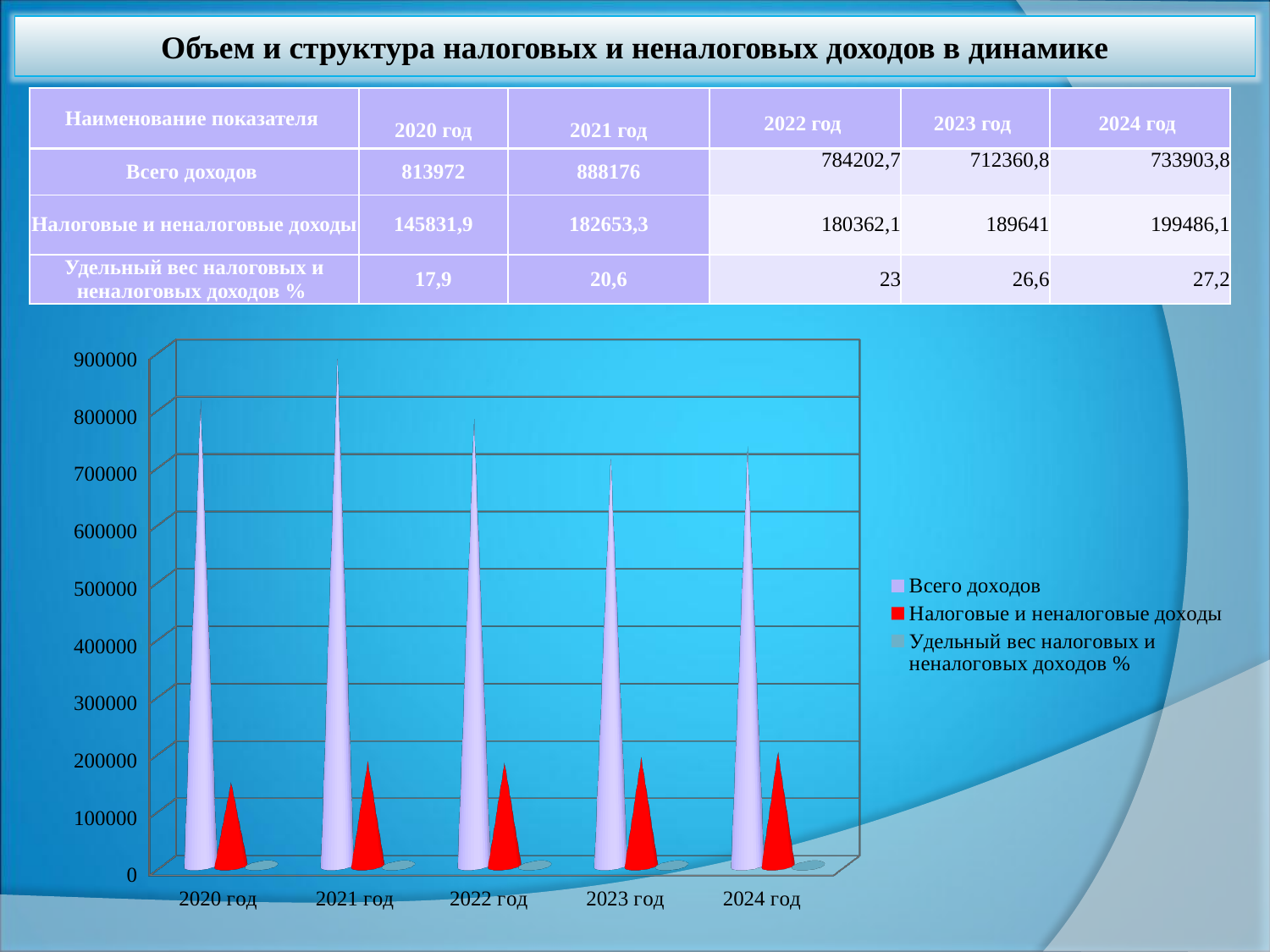

Объем и структура налоговых и неналоговых доходов в динамике
| Наименование показателя | 2020 год | 2021 год | 2022 год | 2023 год | 2024 год |
| --- | --- | --- | --- | --- | --- |
| Всего доходов | 813972 | 888176 | 784202,7 | 712360,8 | 733903,8 |
| Налоговые и неналоговые доходы | 145831,9 | 182653,3 | 180362,1 | 189641 | 199486,1 |
| Удельный вес налоговых и неналоговых доходов % | 17,9 | 20,6 | 23 | 26,6 | 27,2 |

[unsupported chart]